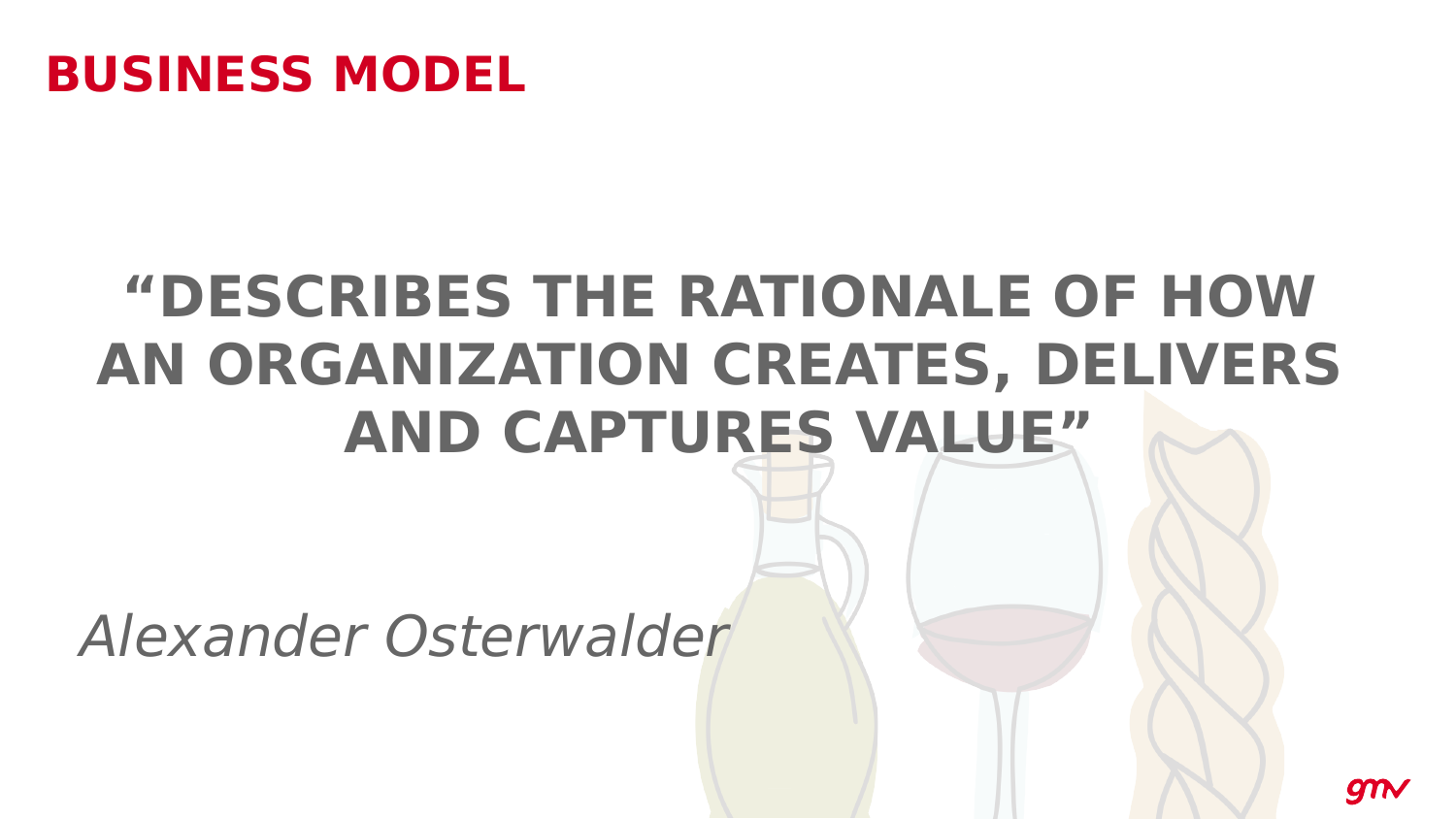

# BUSINESS MODEL
“DESCRIBES THE RATIONALE OF HOW AN ORGANIZATION CREATES, DELIVERS AND CAPTURES VALUE”

							Alexander Osterwalder